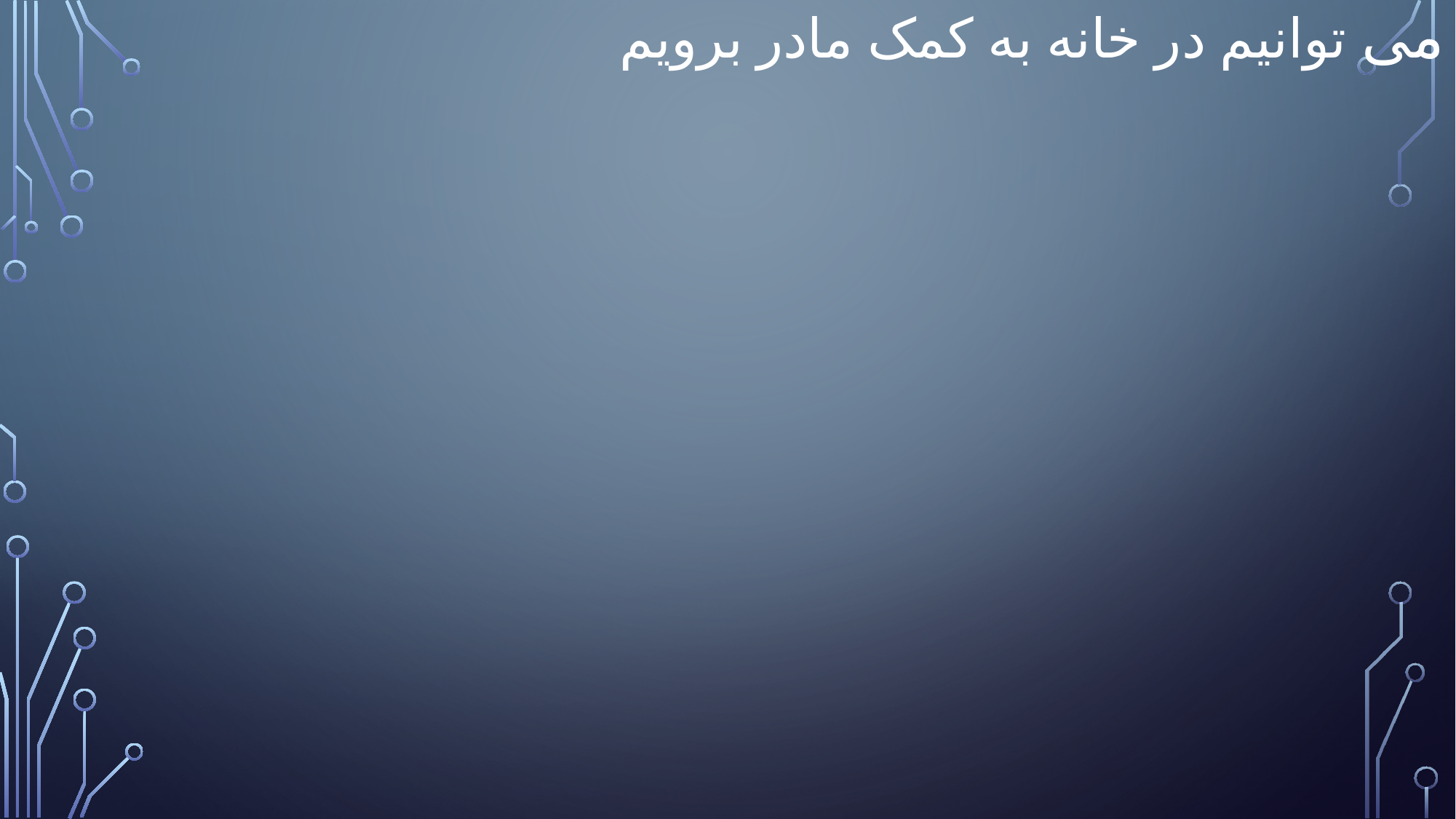

# می توانیم در خانه به کمک مادر برویم